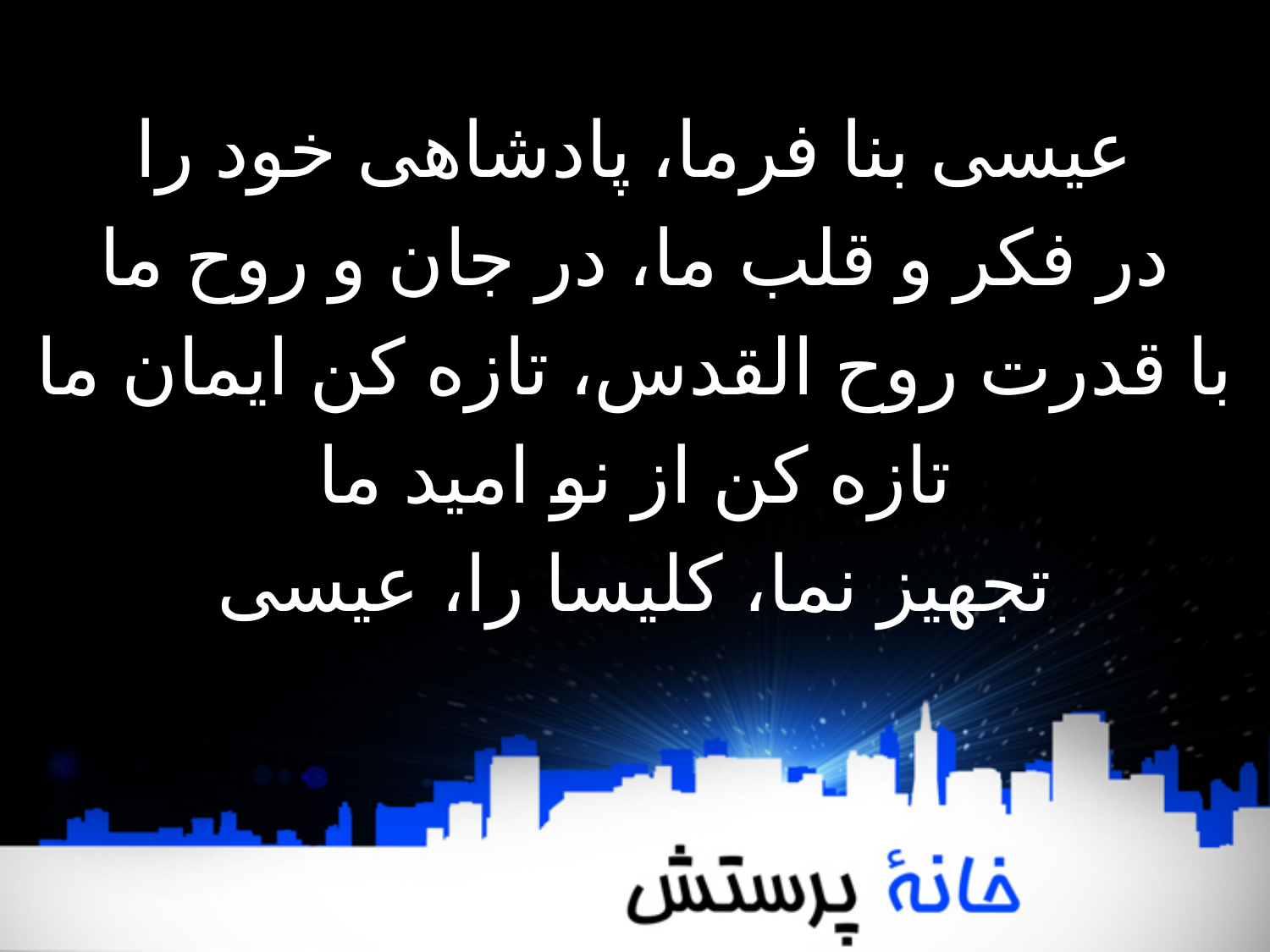

عیسی بنا فرما، پادشاهی خود را
در فکر و قلب ما، در جان و روح ما
با قدرت روح القدس، تازه کن ایمان ما
تازه کن از نو امید ما
تجهیز نما، کلیسا را، عیسی